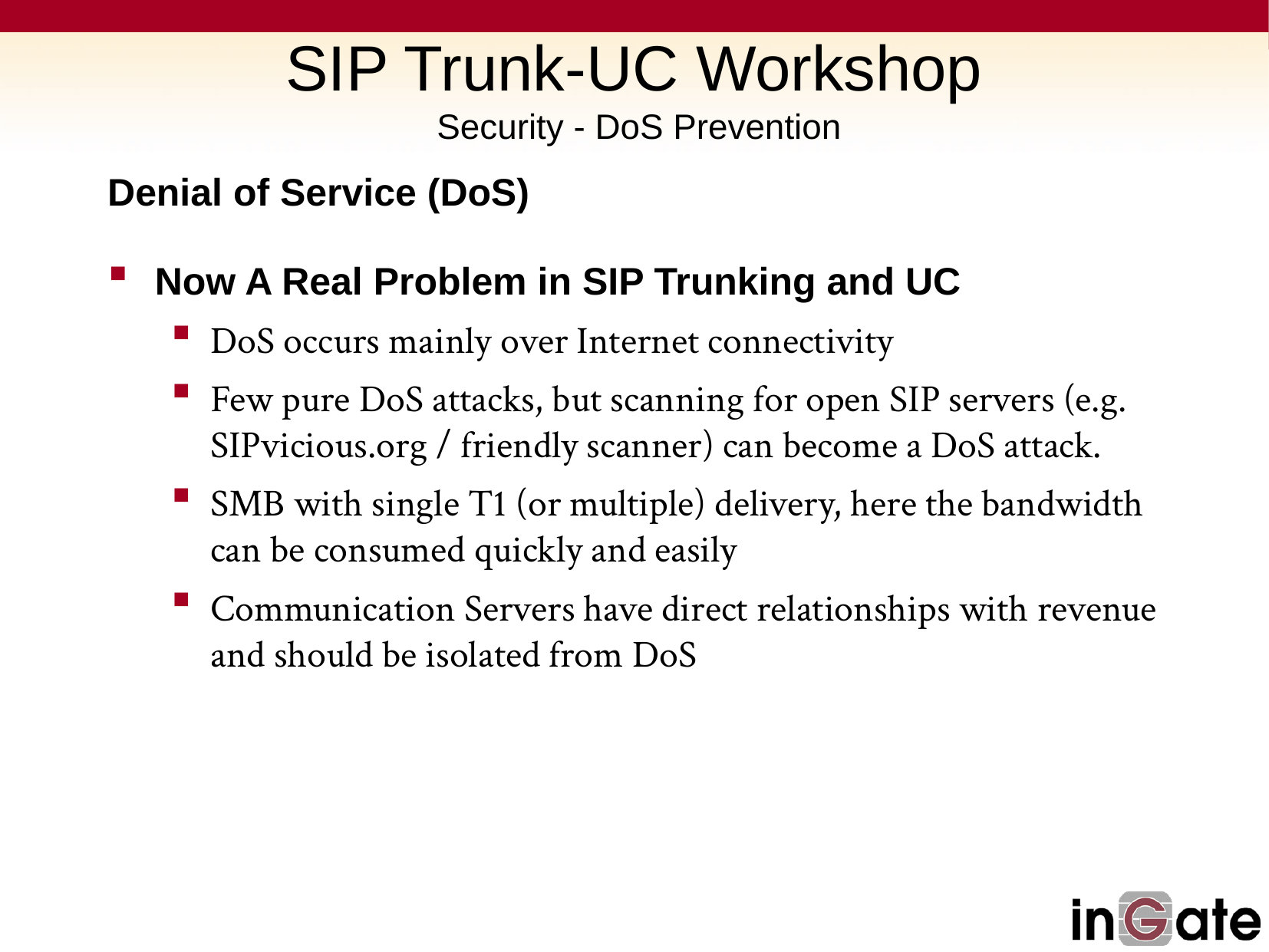

# SIP Trunk-UC Workshop Security - DoS Prevention
Denial of Service (DoS)

Now A Real Problem in SIP Trunking and UC
DoS occurs mainly over Internet connectivity
Few pure DoS attacks, but scanning for open SIP servers (e.g. SIPvicious.org / friendly scanner) can become a DoS attack.
SMB with single T1 (or multiple) delivery, here the bandwidth can be consumed quickly and easily
Communication Servers have direct relationships with revenue and should be isolated from DoS